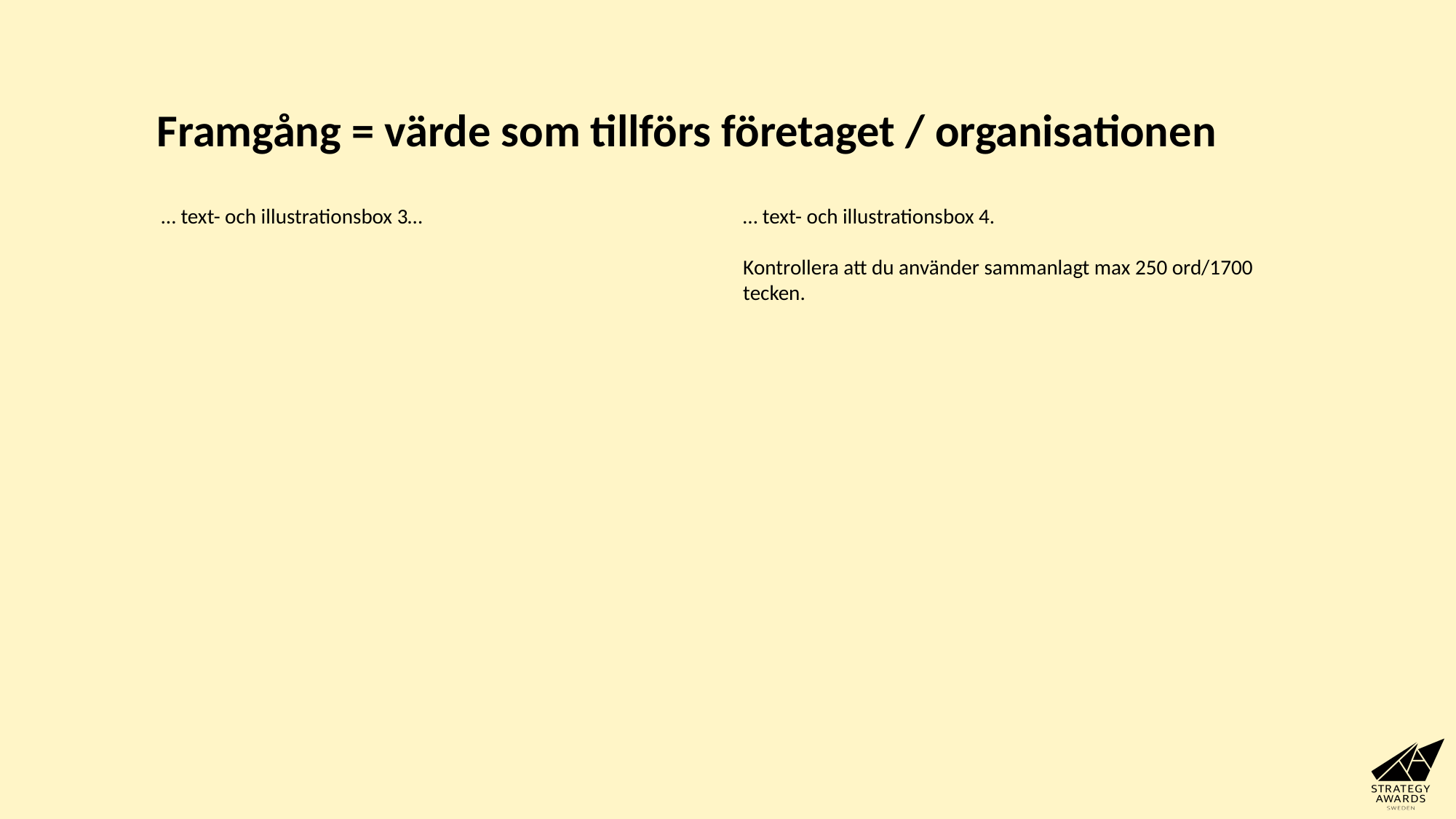

… text- och illustrationsbox 3…
… text- och illustrationsbox 4.

Kontrollera att du använder sammanlagt max 250 ord/1700 tecken.